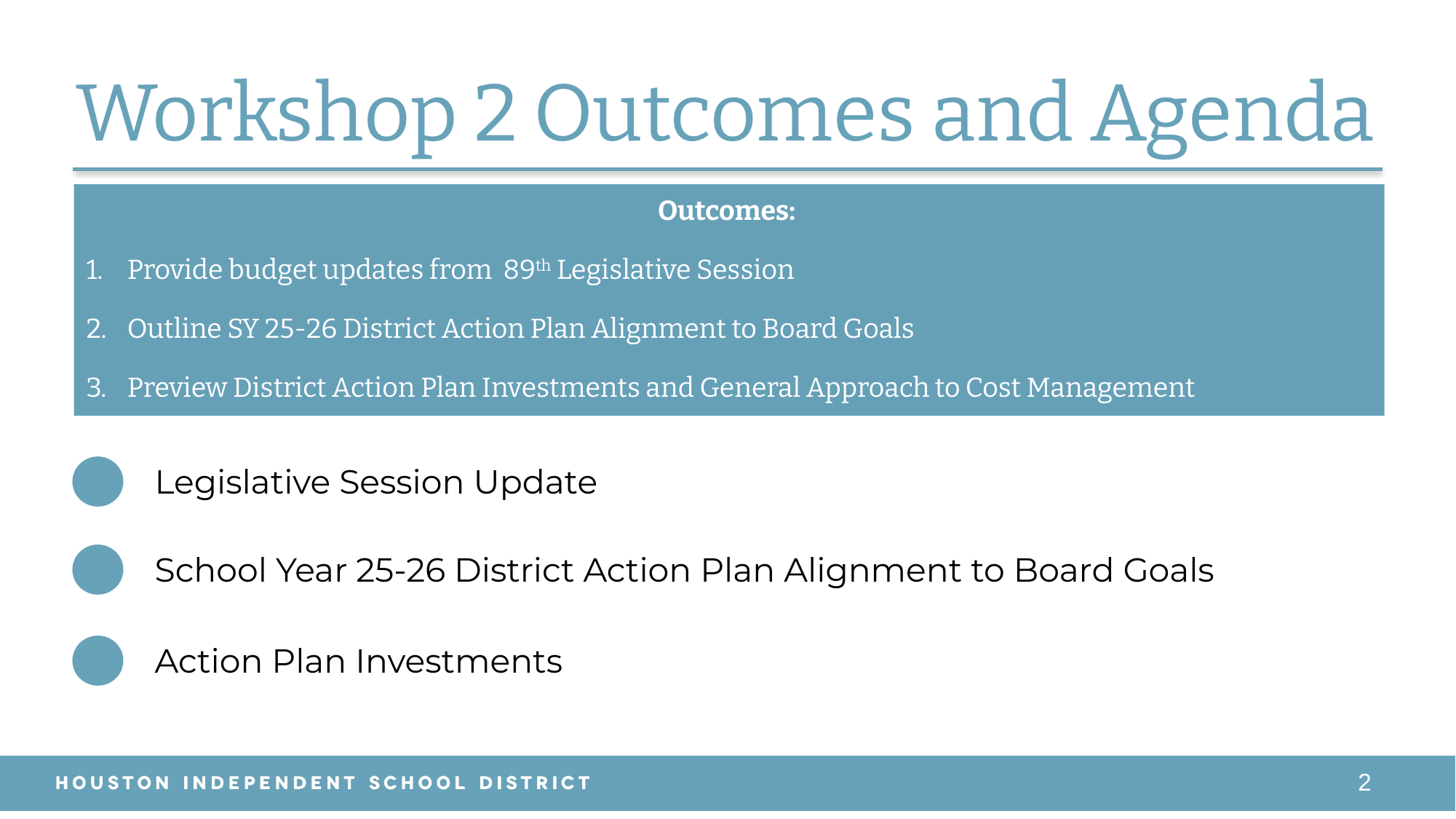

Workshop 2 Outcomes and Agenda
Outcomes:

Provide budget updates from  89th Legislative Session

Outline SY 25-26 District Action Plan Alignment to Board Goals

Preview District Action Plan Investments and General Approach to Cost Management
Legislative Session Update

School Year 25-26 District Action Plan Alignment to Board Goals

Action Plan Investments

2